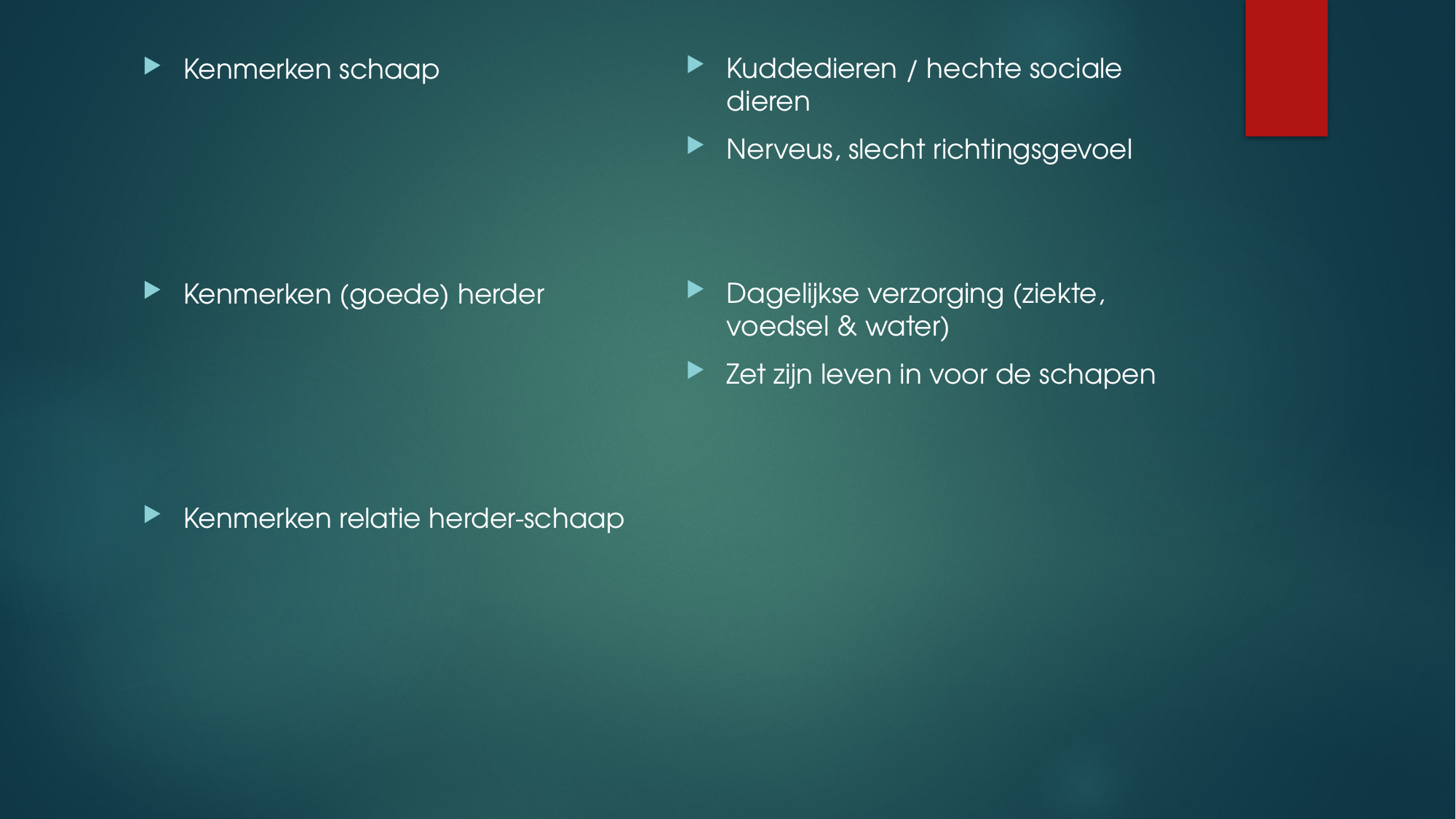

Kuddedieren / hechte sociale dieren
Nerveus, slecht richtingsgevoel

Dagelijkse verzorging (ziekte, voedsel & water)
Zet zijn leven in voor de schapen

Kenmerken schaap

Kenmerken (goede) herder

Kenmerken relatie herder-schaap